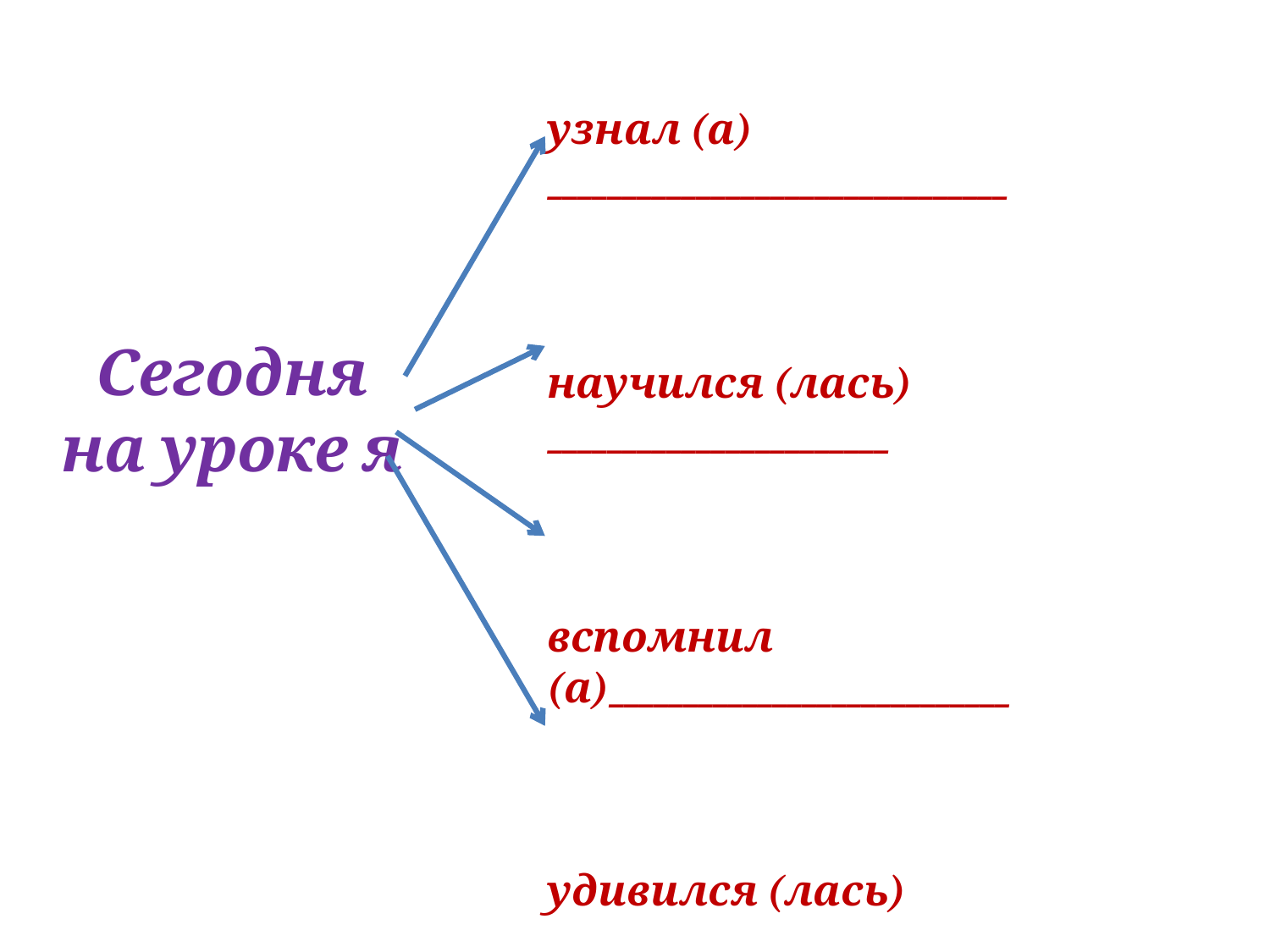

узнал (а)   _______________________________

научился (лась) _______________________

вспомнил (а)___________________________

удивился (лась) ______________________
Сегодня на уроке я